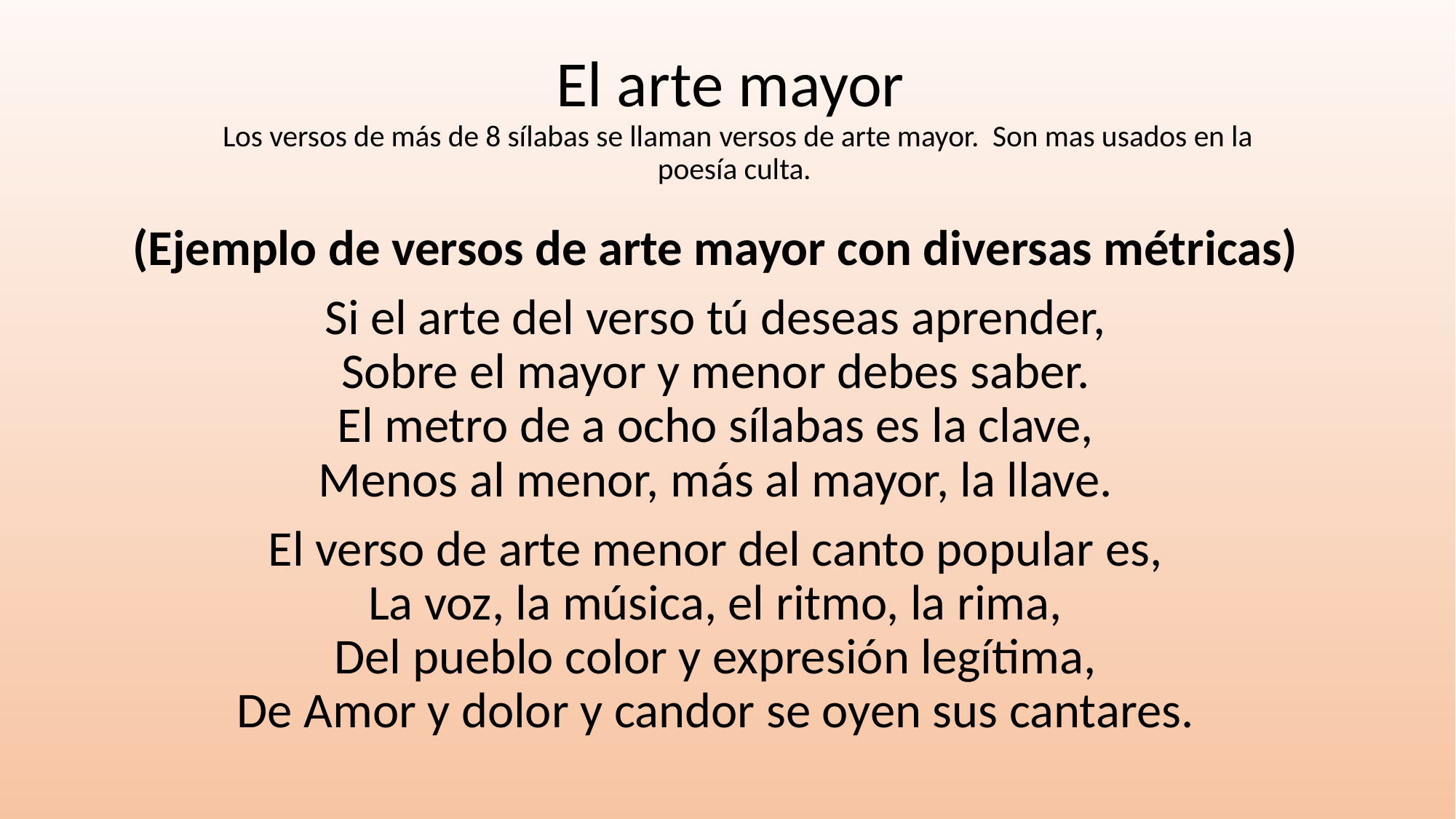

# El arte mayor Los versos de más de 8 sílabas se llaman versos de arte mayor.  Son mas usados en la poesía culta.
(Ejemplo de versos de arte mayor con diversas métricas)
Si el arte del verso tú deseas aprender,
Sobre el mayor y menor debes saber.
El metro de a ocho sílabas es la clave,
Menos al menor, más al mayor, la llave.
El verso de arte menor del canto popular es,
La voz, la música, el ritmo, la rima,
Del pueblo color y expresión legítima,
De Amor y dolor y candor se oyen sus cantares.